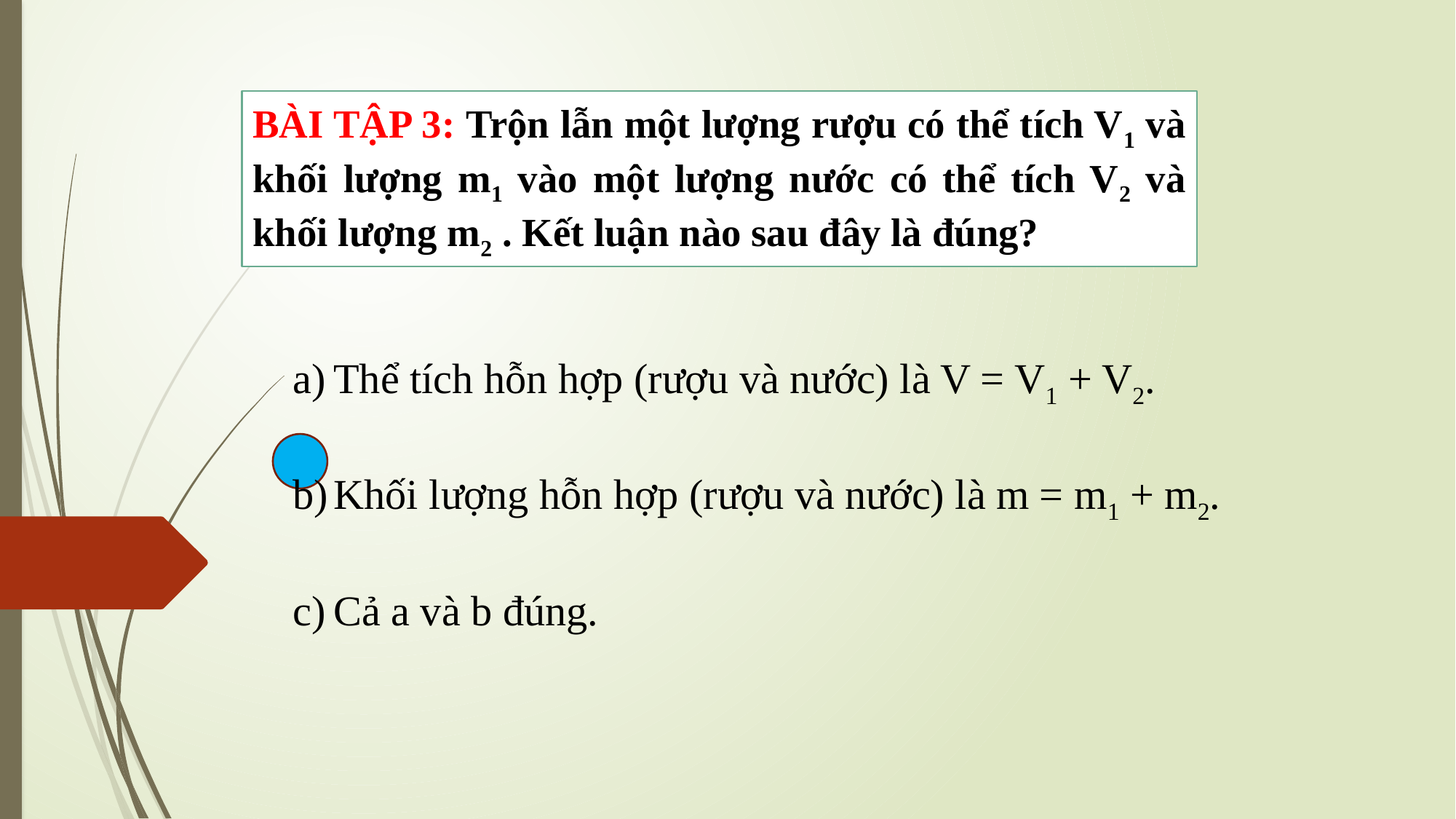

# BÀI TẬP 3: Trộn lẫn một lượng rượu có thể tích V1 và khối lượng m1 vào một lượng nước có thể tích V2 và khối lượng m2 . Kết luận nào sau đây là đúng?
Thể tích hỗn hợp (rượu và nước) là V = V1 + V2.

Khối lượng hỗn hợp (rượu và nước) là m = m1 + m2.

Cả a và b đúng.